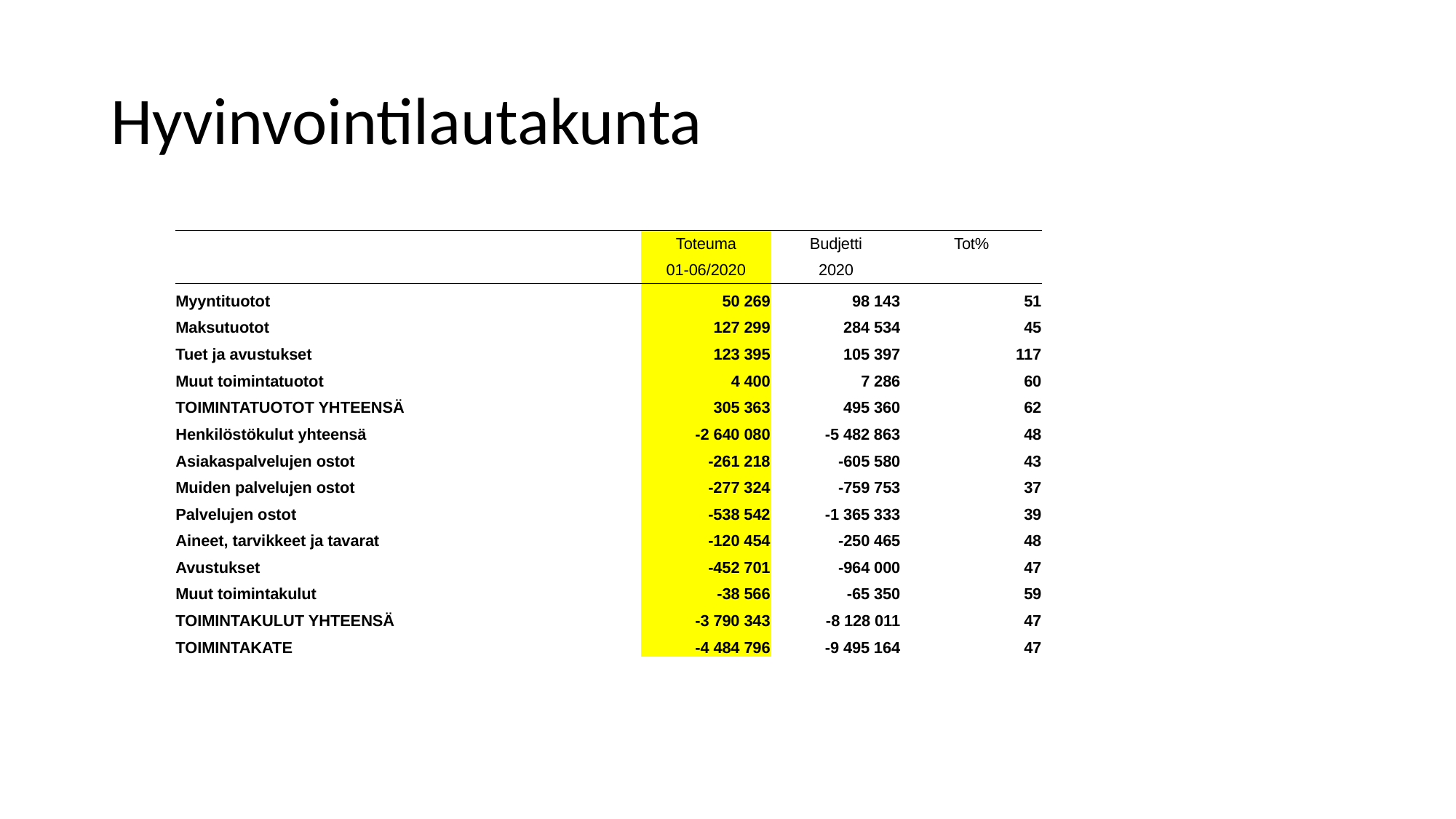

# Hyvinvointilautakunta
|  | Toteuma | Budjetti | Tot% |
| --- | --- | --- | --- |
|  | 01-06/2020 | 2020 |  |
| Myyntituotot | 50 269 | 98 143 | 51 |
| Maksutuotot | 127 299 | 284 534 | 45 |
| Tuet ja avustukset | 123 395 | 105 397 | 117 |
| Muut toimintatuotot | 4 400 | 7 286 | 60 |
| TOIMINTATUOTOT YHTEENSÄ | 305 363 | 495 360 | 62 |
| Henkilöstökulut yhteensä | -2 640 080 | -5 482 863 | 48 |
| Asiakaspalvelujen ostot | -261 218 | -605 580 | 43 |
| Muiden palvelujen ostot | -277 324 | -759 753 | 37 |
| Palvelujen ostot | -538 542 | -1 365 333 | 39 |
| Aineet, tarvikkeet ja tavarat | -120 454 | -250 465 | 48 |
| Avustukset | -452 701 | -964 000 | 47 |
| Muut toimintakulut | -38 566 | -65 350 | 59 |
| TOIMINTAKULUT YHTEENSÄ | -3 790 343 | -8 128 011 | 47 |
| TOIMINTAKATE | -4 484 796 | -9 495 164 | 47 |